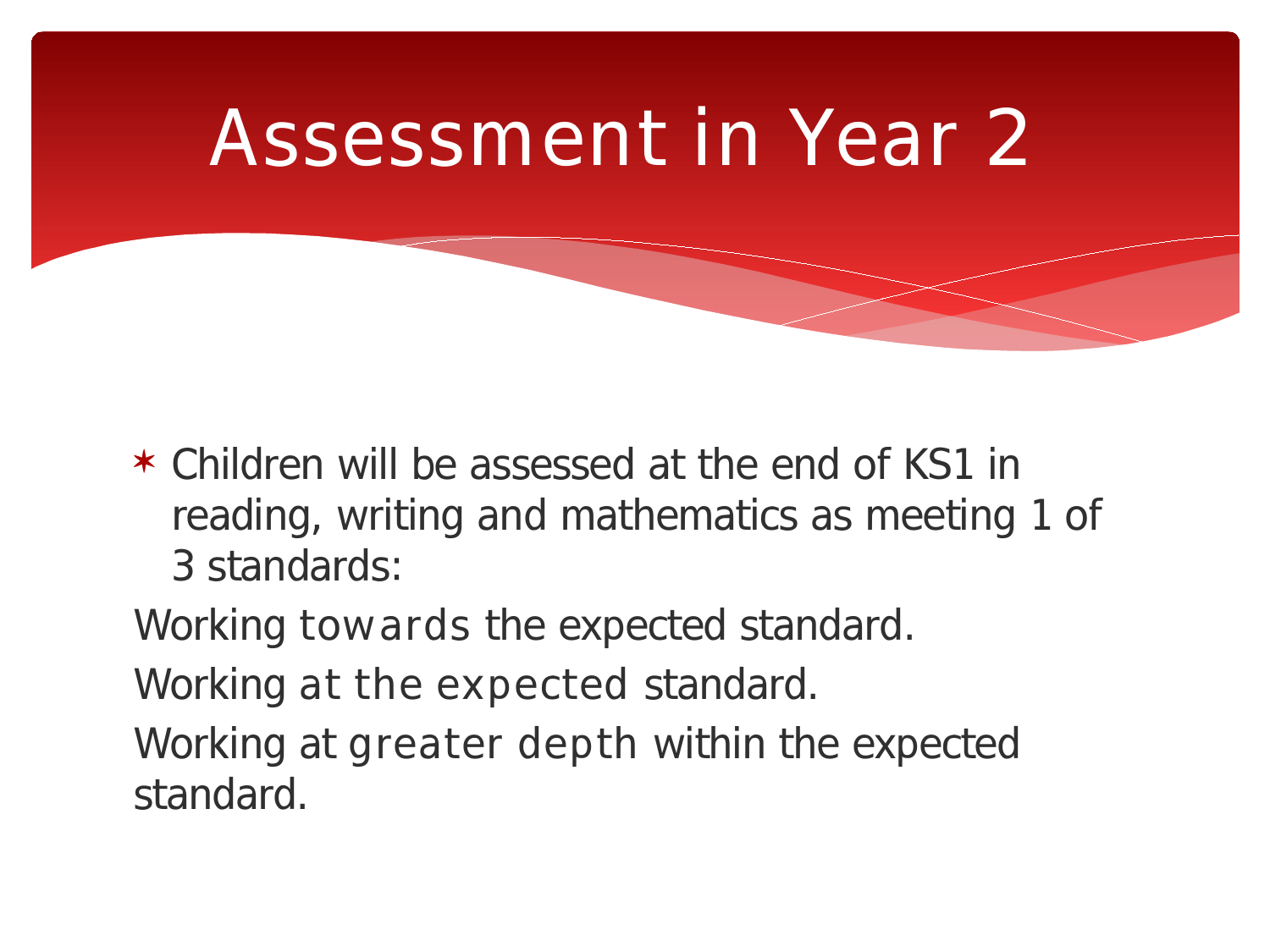

# Assessment in Year 2

Children will be assessed at the end of KS1 in reading, writing and mathematics as meeting 1 of 3 standards:
Working towards the expected standard.
Working at the expected standard.
Working at greater depth within the expected standard.